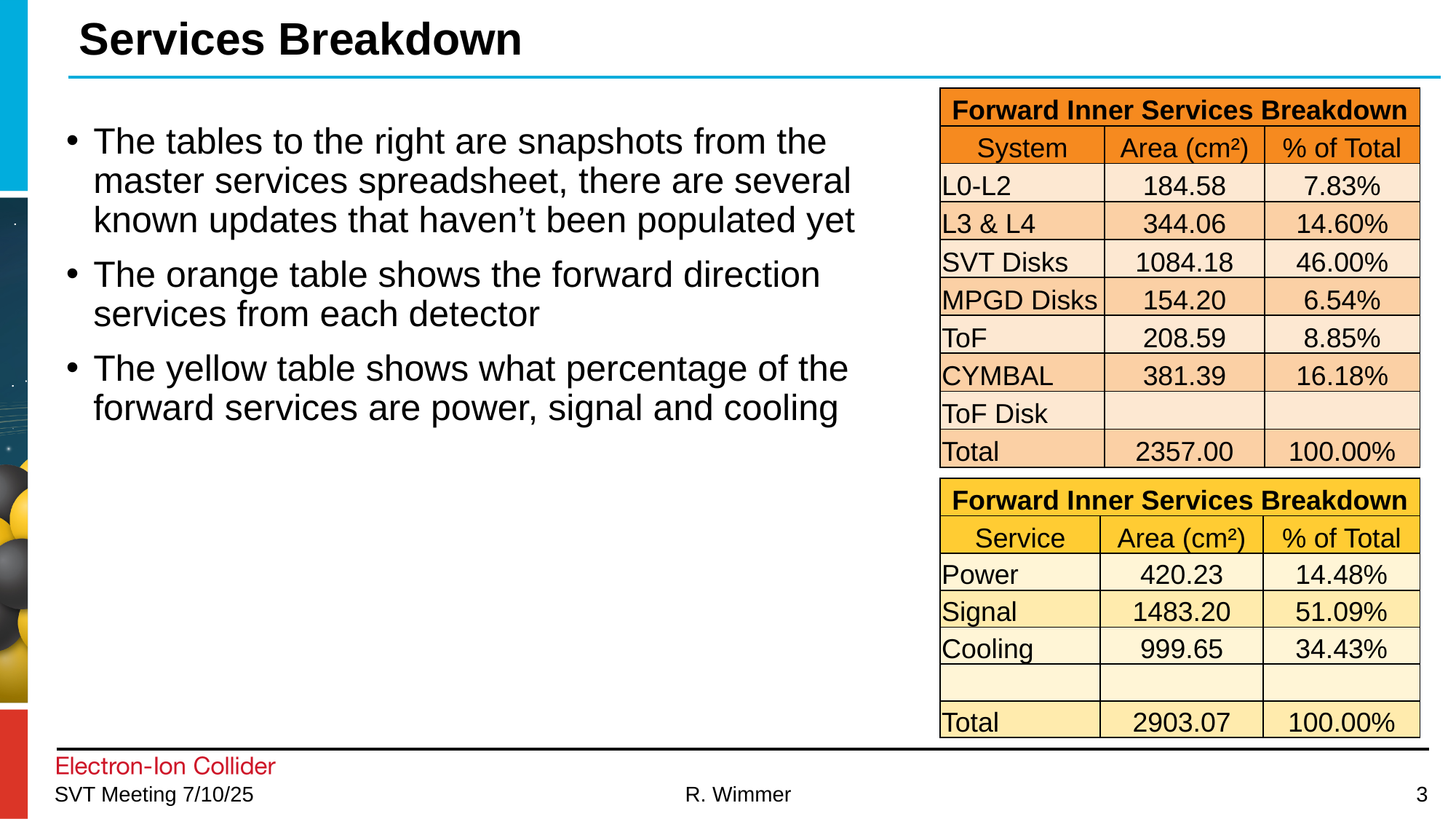

# Services Breakdown
| Forward Inner Services Breakdown |  |  |
| --- | --- | --- |
| System | Area (cm²) | % of Total |
| L0-L2 | 184.58 | 7.83% |
| L3 & L4 | 344.06 | 14.60% |
| SVT Disks | 1084.18 | 46.00% |
| MPGD Disks | 154.20 | 6.54% |
| ToF | 208.59 | 8.85% |
| CYMBAL | 381.39 | 16.18% |
| ToF Disk |  |  |
| Total | 2357.00 | 100.00% |
The tables to the right are snapshots from the master services spreadsheet, there are several known updates that haven’t been populated yet
The orange table shows the forward direction services from each detector
The yellow table shows what percentage of the forward services are power, signal and cooling
| Forward Inner Services Breakdown |  |  |
| --- | --- | --- |
| Service | Area (cm²) | % of Total |
| Power | 420.23 | 14.48% |
| Signal | 1483.20 | 51.09% |
| Cooling | 999.65 | 34.43% |
|  |  |  |
| Total | 2903.07 | 100.00% |